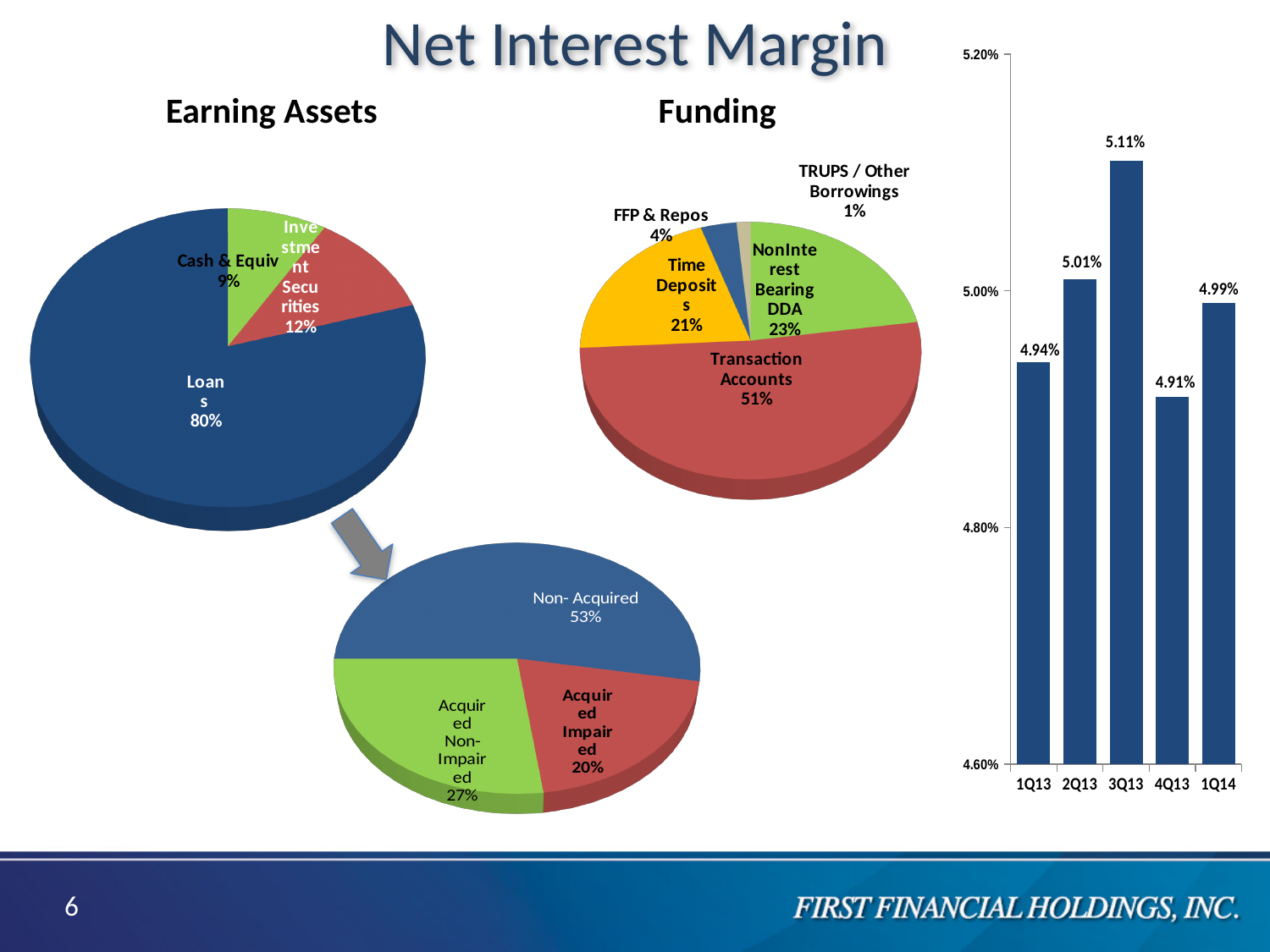

# Net Interest Margin

### Chart

| Category | SCBT |
|---|---|
| 1Q13 | 0.0494 |
| 2Q13 | 0.0501 |
| 3Q13 | 0.0511 |
| 4Q13 | 0.0491 |
| 1Q14 | 0.0499 |
Earning Assets                                   Funding

[unsupported chart]

[unsupported chart]

[unsupported chart]

[unsupported chart]